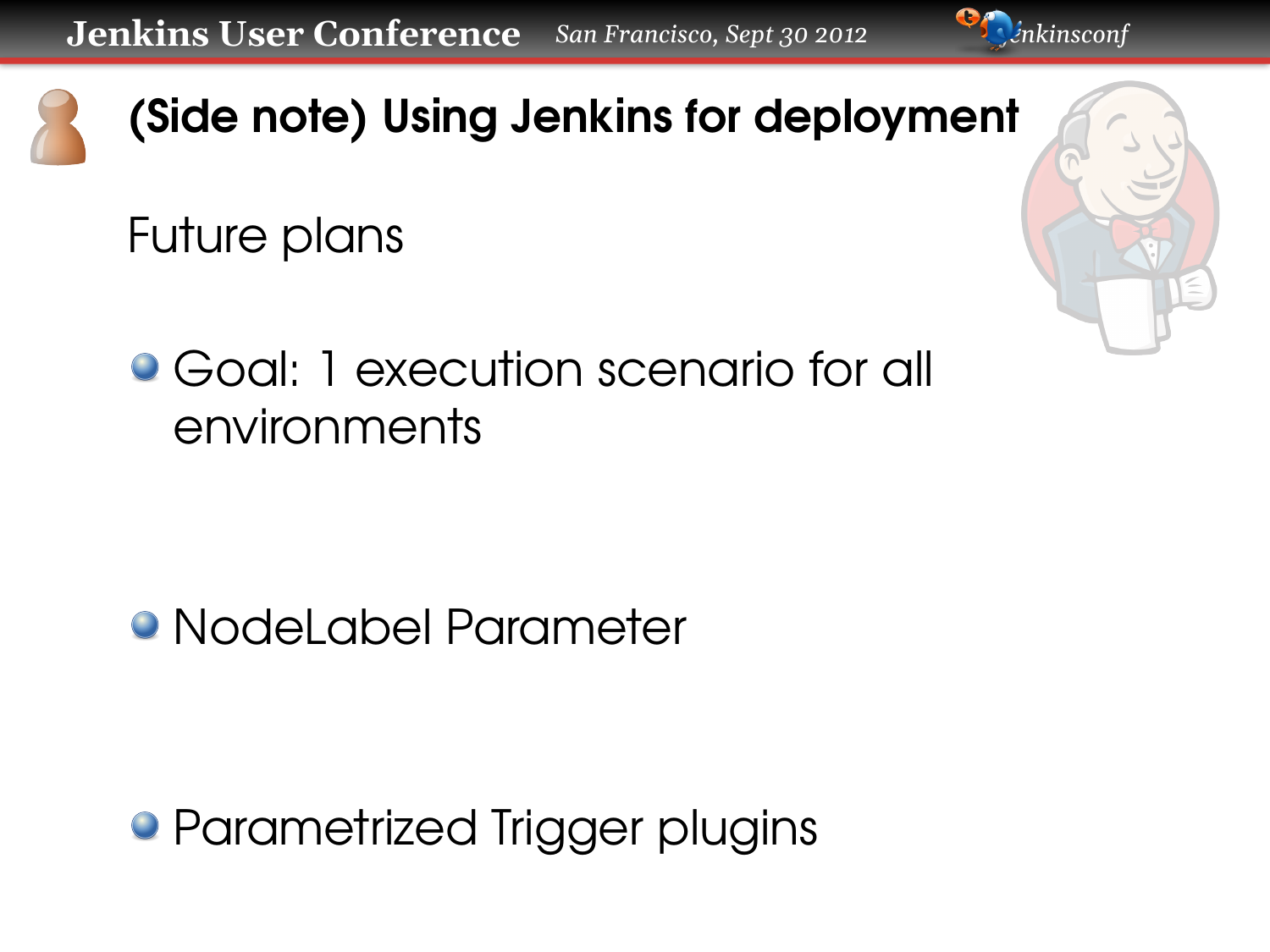

# (Side note) Using Jenkins for deployment
Future plans

Goal: 1 execution scenario for all environments

NodeLabel Parameter

Parametrized Trigger plugins